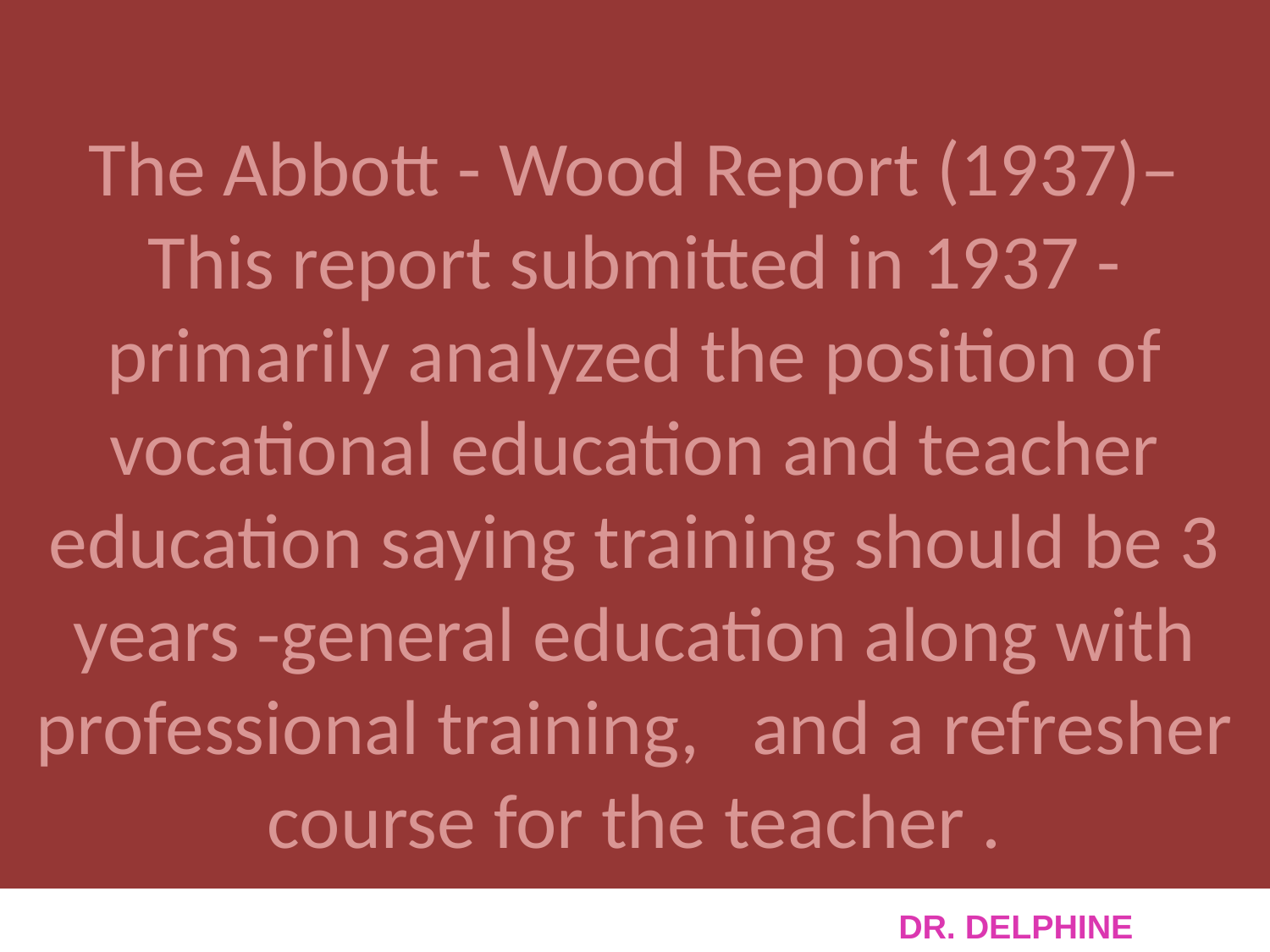

# The Abbott - Wood Report (1937)– This report submitted in 1937 -primarily analyzed the position of vocational education and teacher education saying training should be 3 years -general education along with professional training,   and a refresher course for the teacher .
DR. DELPHINE